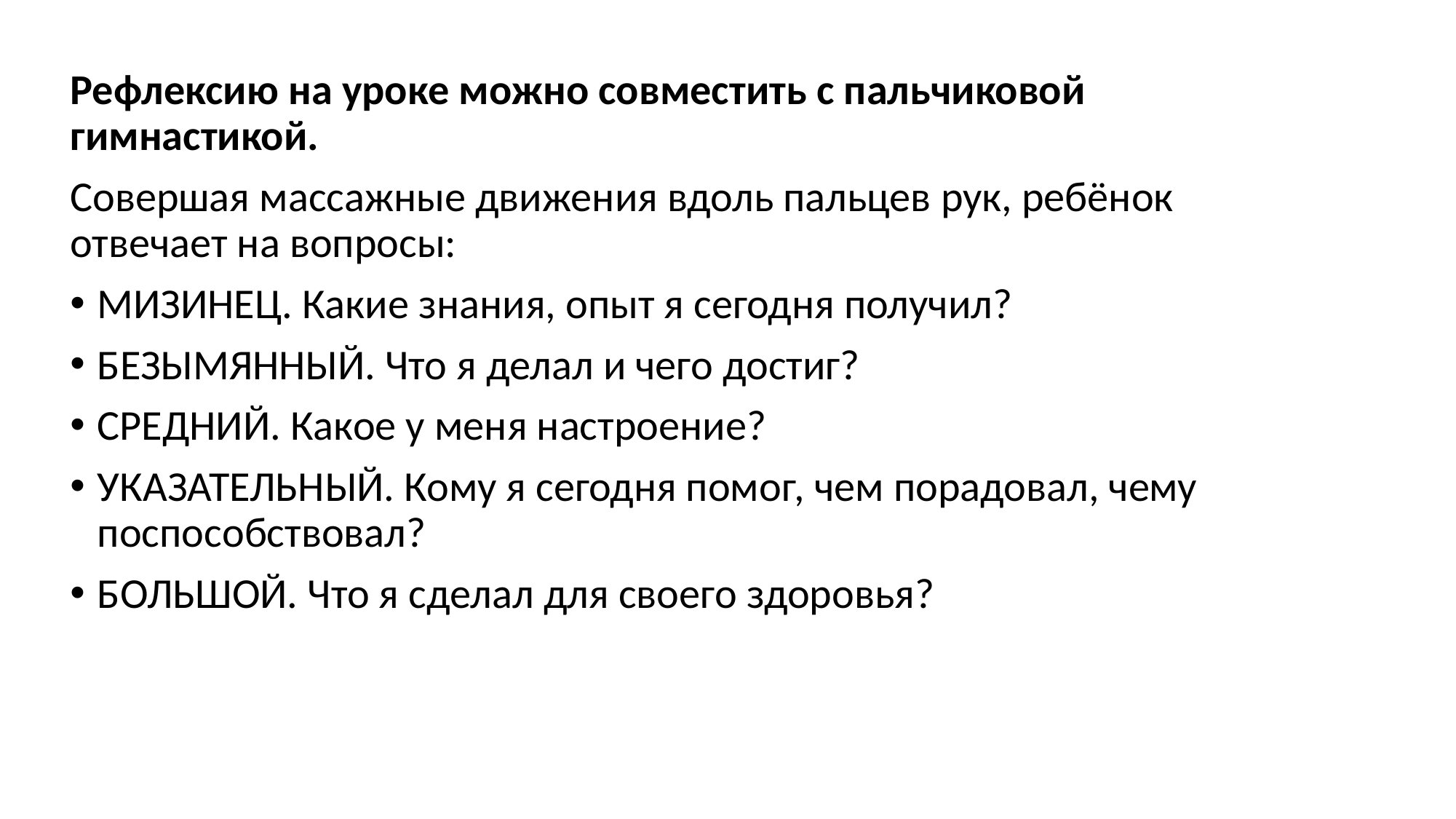

Рефлексию на уроке можно совместить с пальчиковой гимнастикой.
Совершая массажные движения вдоль пальцев рук, ребёнок отвечает на вопросы:
МИЗИНЕЦ. Какие знания, опыт я сегодня получил?
БЕЗЫМЯННЫЙ. Что я делал и чего достиг?
СРЕДНИЙ. Какое у меня настроение?
УКАЗАТЕЛЬНЫЙ. Кому я сегодня помог, чем порадовал, чему поспособствовал?
БОЛЬШОЙ. Что я сделал для своего здоровья?